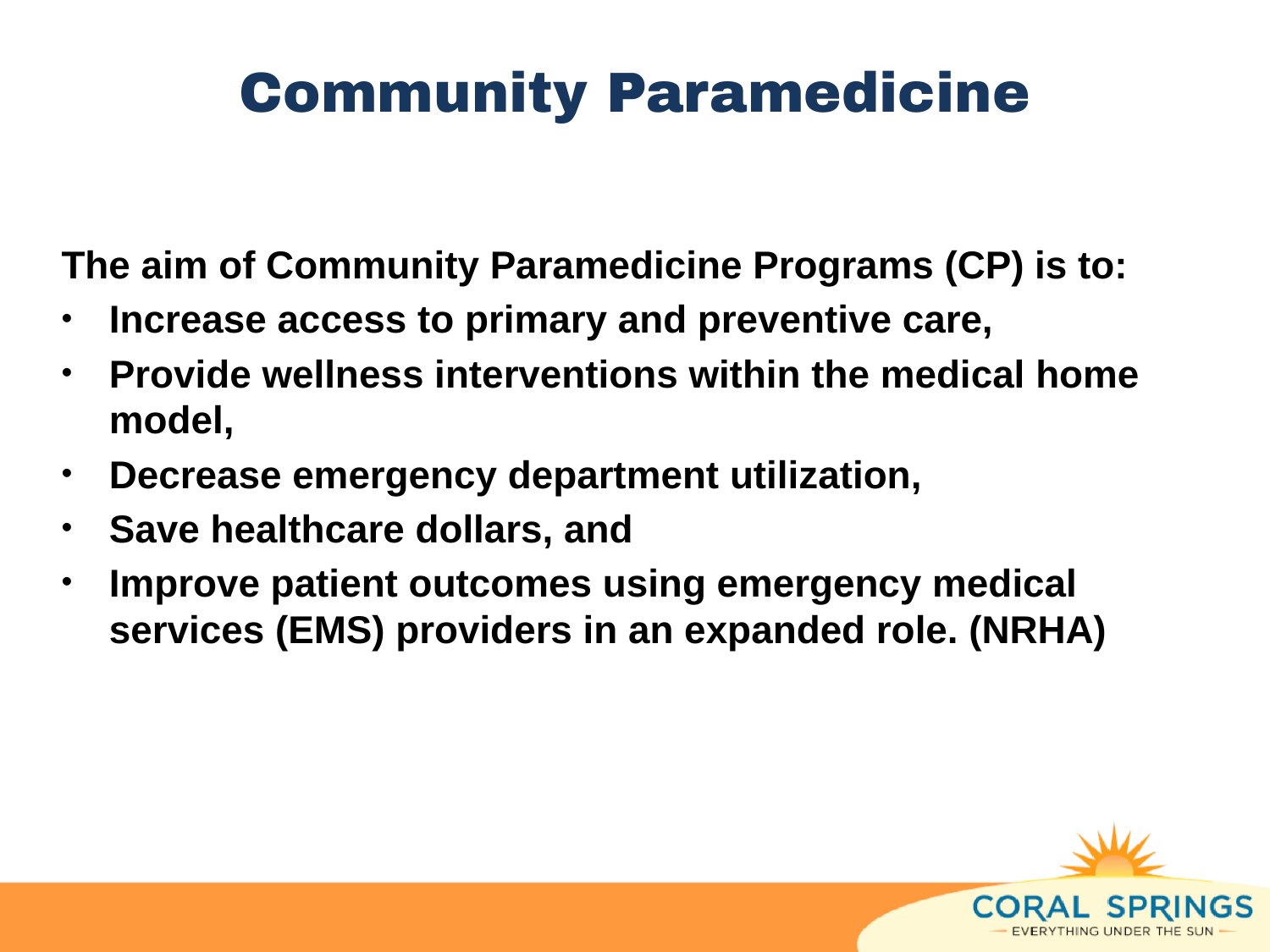

# Community Paramedicine
The aim of Community Paramedicine Programs (CP) is to:
Increase access to primary and preventive care,
Provide wellness interventions within the medical home model,
Decrease emergency department utilization,
Save healthcare dollars, and
Improve patient outcomes using emergency medical services (EMS) providers in an expanded role. (NRHA)